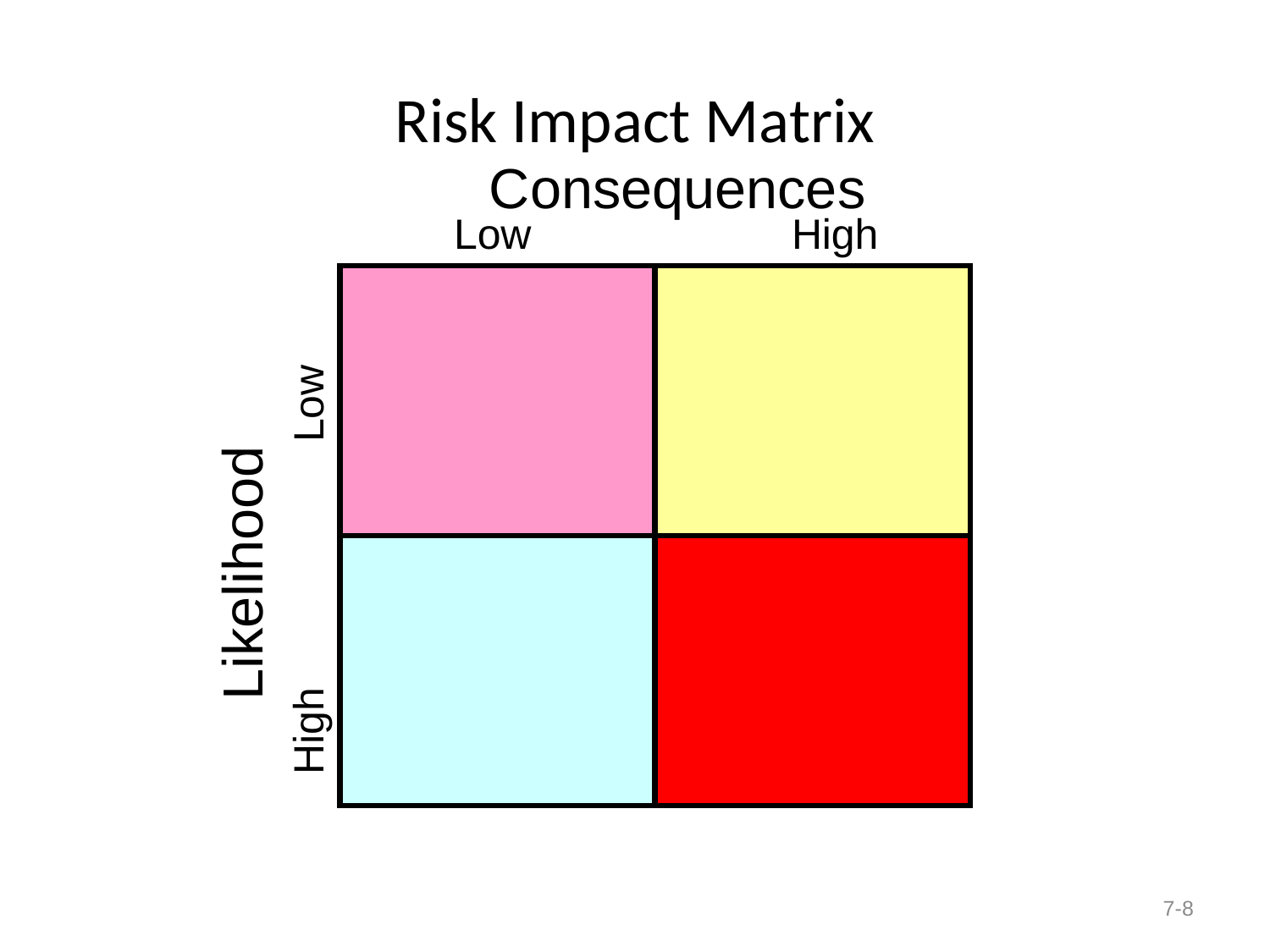

# Risk Impact Matrix
Consequences
Low
High

Low
Likelihood
High
7-8